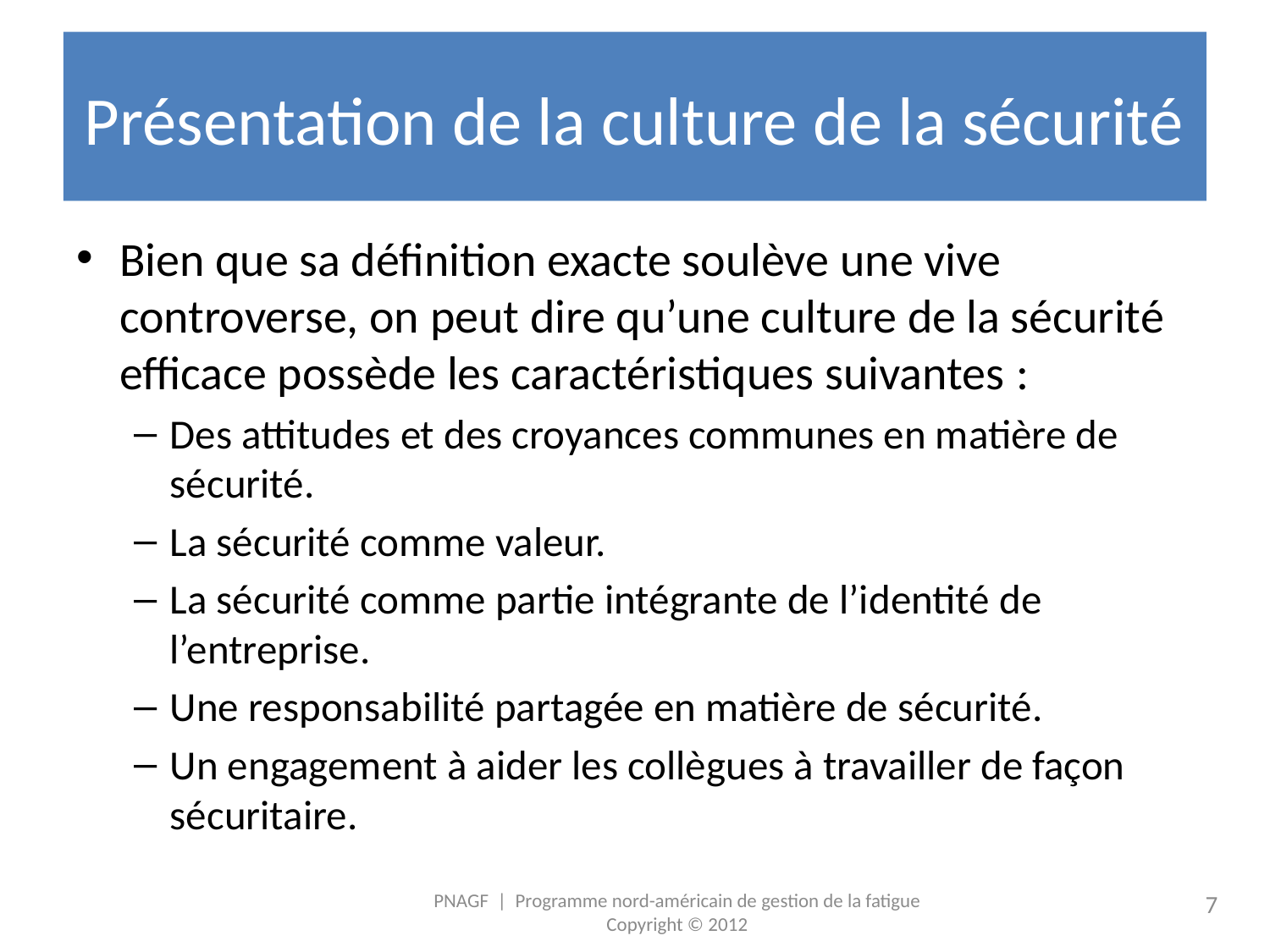

# Présentation de la culture de la sécurité
Bien que sa définition exacte soulève une vive controverse, on peut dire qu’une culture de la sécurité efficace possède les caractéristiques suivantes :
Des attitudes et des croyances communes en matière de sécurité.
La sécurité comme valeur.
La sécurité comme partie intégrante de l’identité de l’entreprise.
Une responsabilité partagée en matière de sécurité.
Un engagement à aider les collègues à travailler de façon sécuritaire.